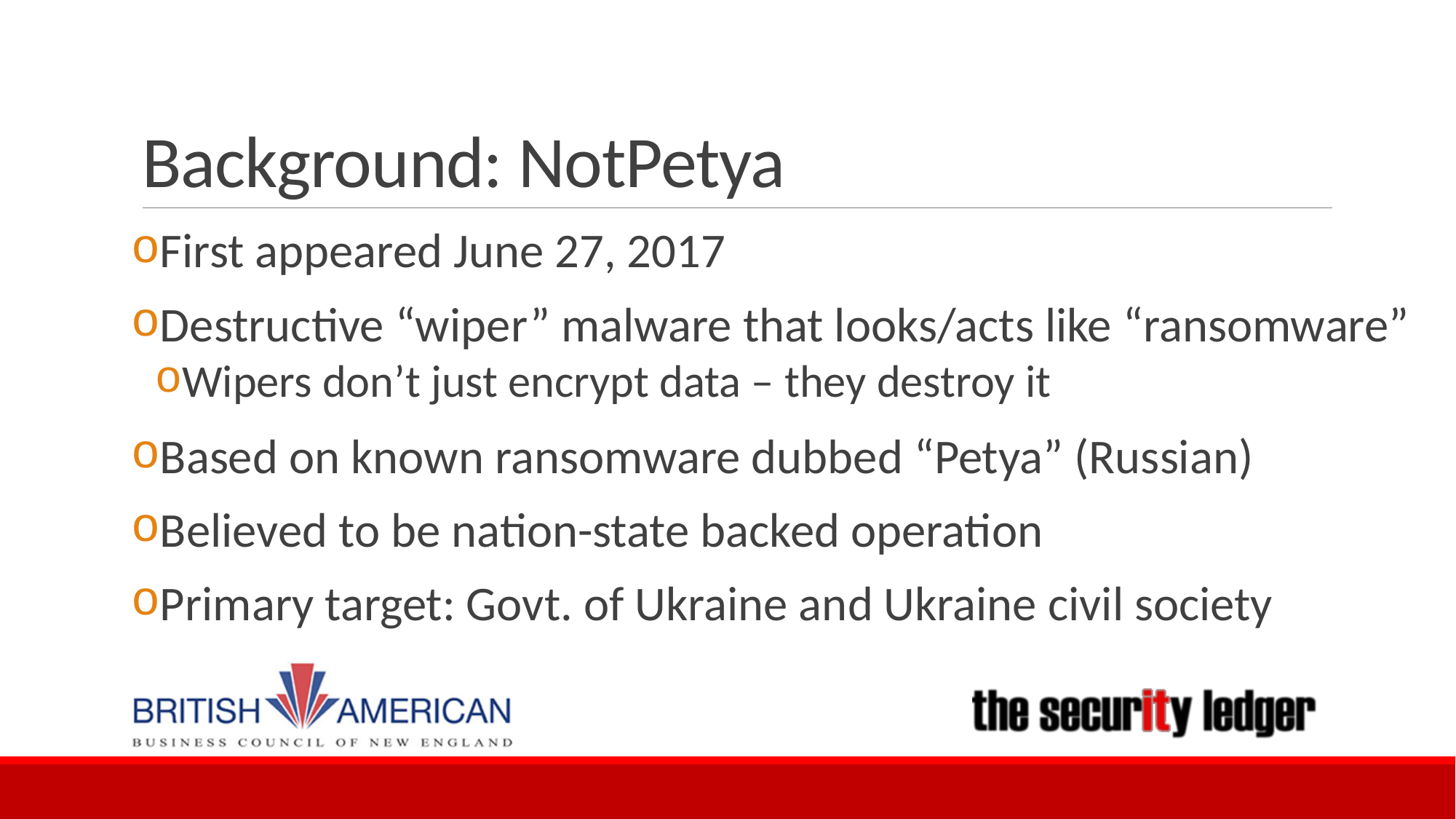

# Background: NotPetya
First appeared June 27, 2017
Destructive “wiper” malware that looks/acts like “ransomware”
Wipers don’t just encrypt data – they destroy it
Based on known ransomware dubbed “Petya” (Russian)
Believed to be nation-state backed operation
Primary target: Govt. of Ukraine and Ukraine civil society